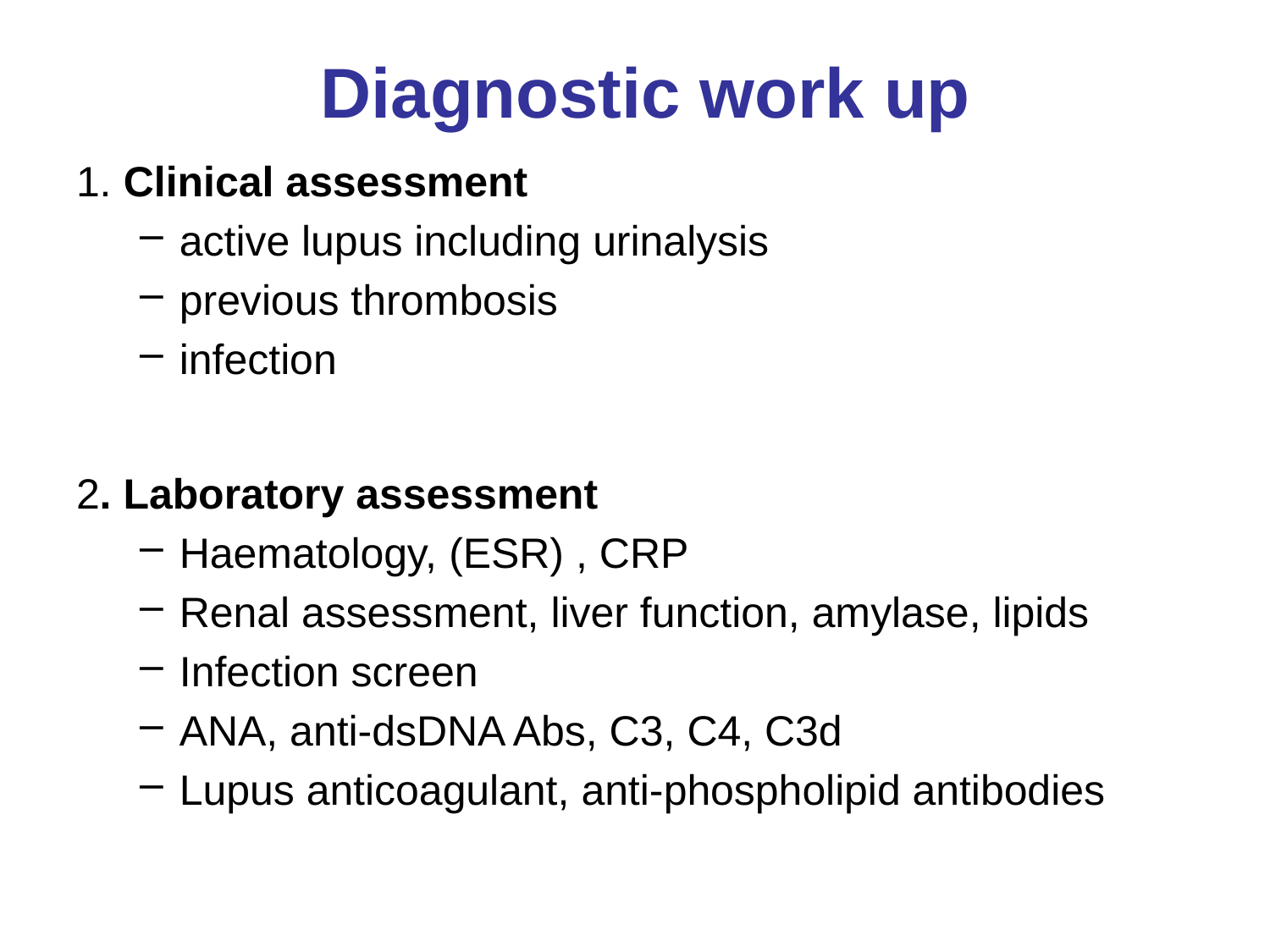

# Diagnostic work up
1. Clinical assessment
active lupus including urinalysis
previous thrombosis
infection

2. Laboratory assessment
Haematology, (ESR) , CRP
Renal assessment, liver function, amylase, lipids
Infection screen
ANA, anti-dsDNA Abs, C3, C4, C3d
Lupus anticoagulant, anti-phospholipid antibodies